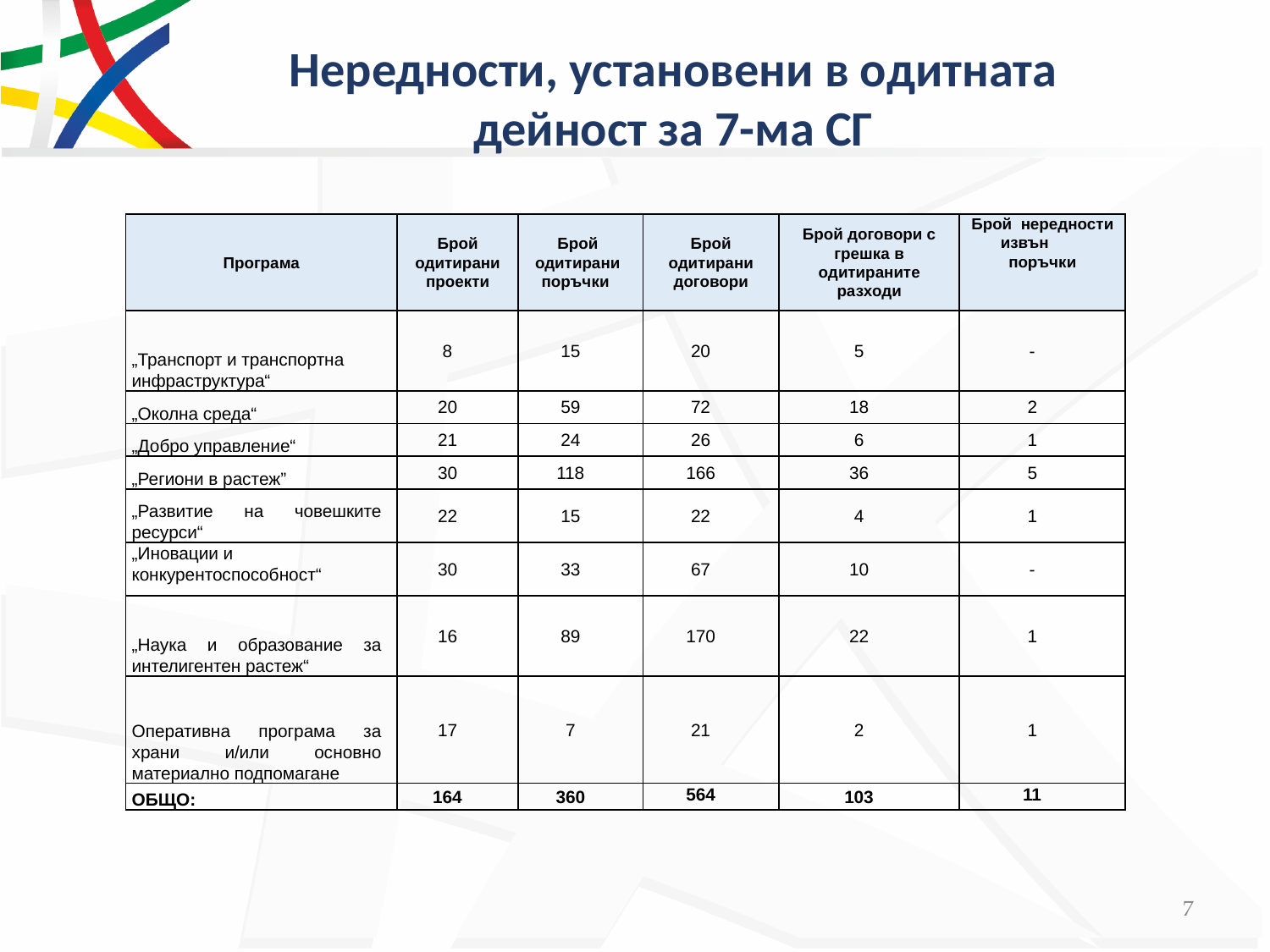

# Нередности, установени в одитната дейност за 7-ма СГ
| Програма | Брой одитирани проекти | Брой одитирани поръчки | Брой одитирани договори | Брой договори с грешка в одитираните разходи | Брой нередности извън поръчки |
| --- | --- | --- | --- | --- | --- |
| „Транспорт и транспортна инфраструктура“ | 8 | 15 | 20 | 5 | - |
| „Околна среда“ | 20 | 59 | 72 | 18 | 2 |
| „Добро управление“ | 21 | 24 | 26 | 6 | 1 |
| „Региони в растеж” | 30 | 118 | 166 | 36 | 5 |
| „Развитие на човешките ресурси“ | 22 | 15 | 22 | 4 | 1 |
| „Иновации и конкурентоспособност“ | 30 | 33 | 67 | 10 | - |
| „Наука и образование за интелигентен растеж“ | 16 | 89 | 170 | 22 | 1 |
| Оперативна програма за храни и/или основно материално подпомагане | 17 | 7 | 21 | 2 | 1 |
| ОБЩО: | 164 | 360 | 564 | 103 | 11 |
7